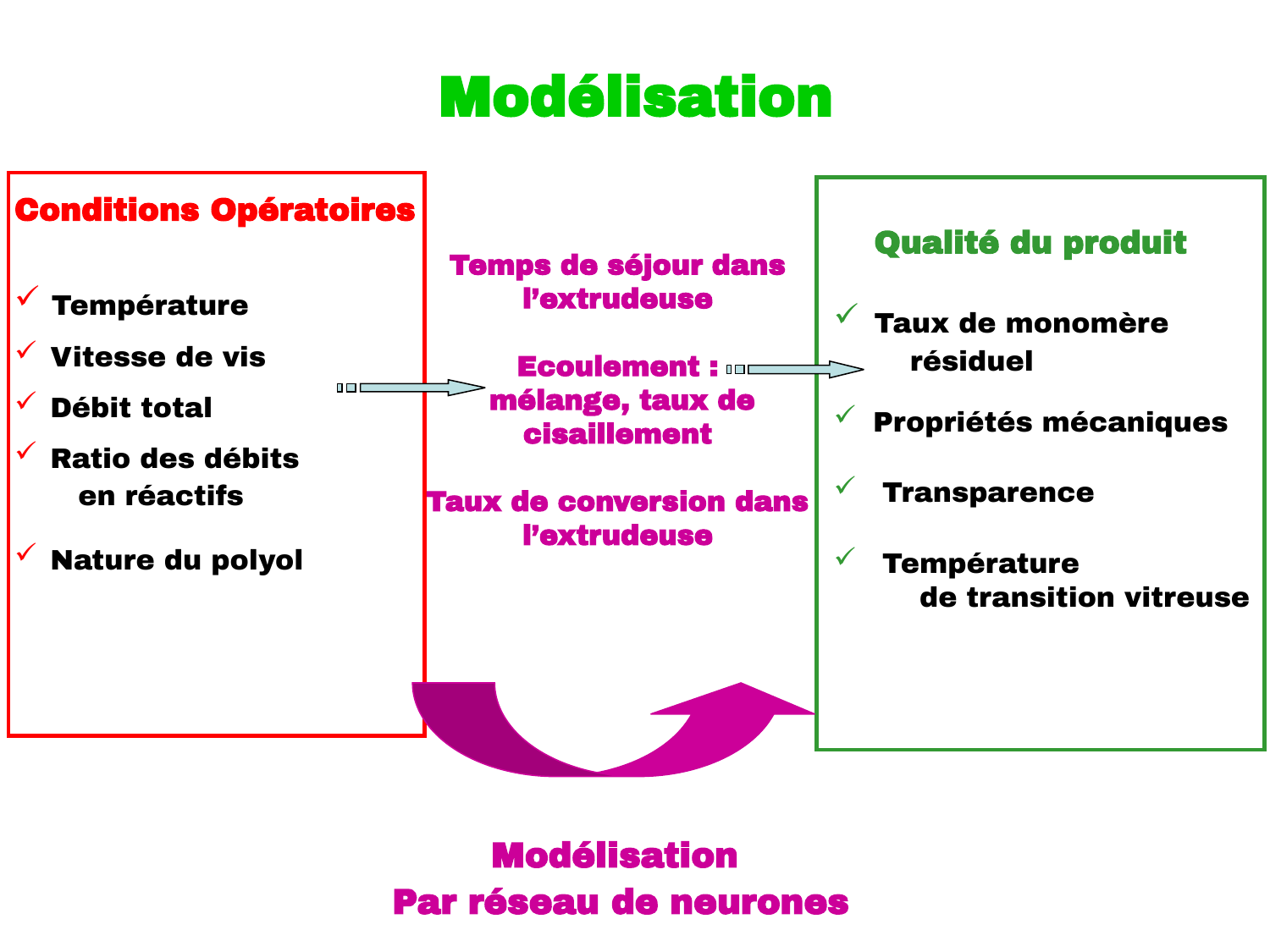

Modélisation

Conditions Opératoires

 Température
 Vitesse de vis
 Débit total
 Ratio des débits
    en réactifs

 Nature du polyol

       Qualité du produit

 Taux de monomère
     résiduel
 Propriétés mécaniques
  Transparence
  Température
      de transition vitreuse
Temps de séjour dans l’extrudeuse

Ecoulement :
 mélange, taux de cisaillement

Taux de conversion dans l’extrudeuse

Modélisation
Par réseau de neurones